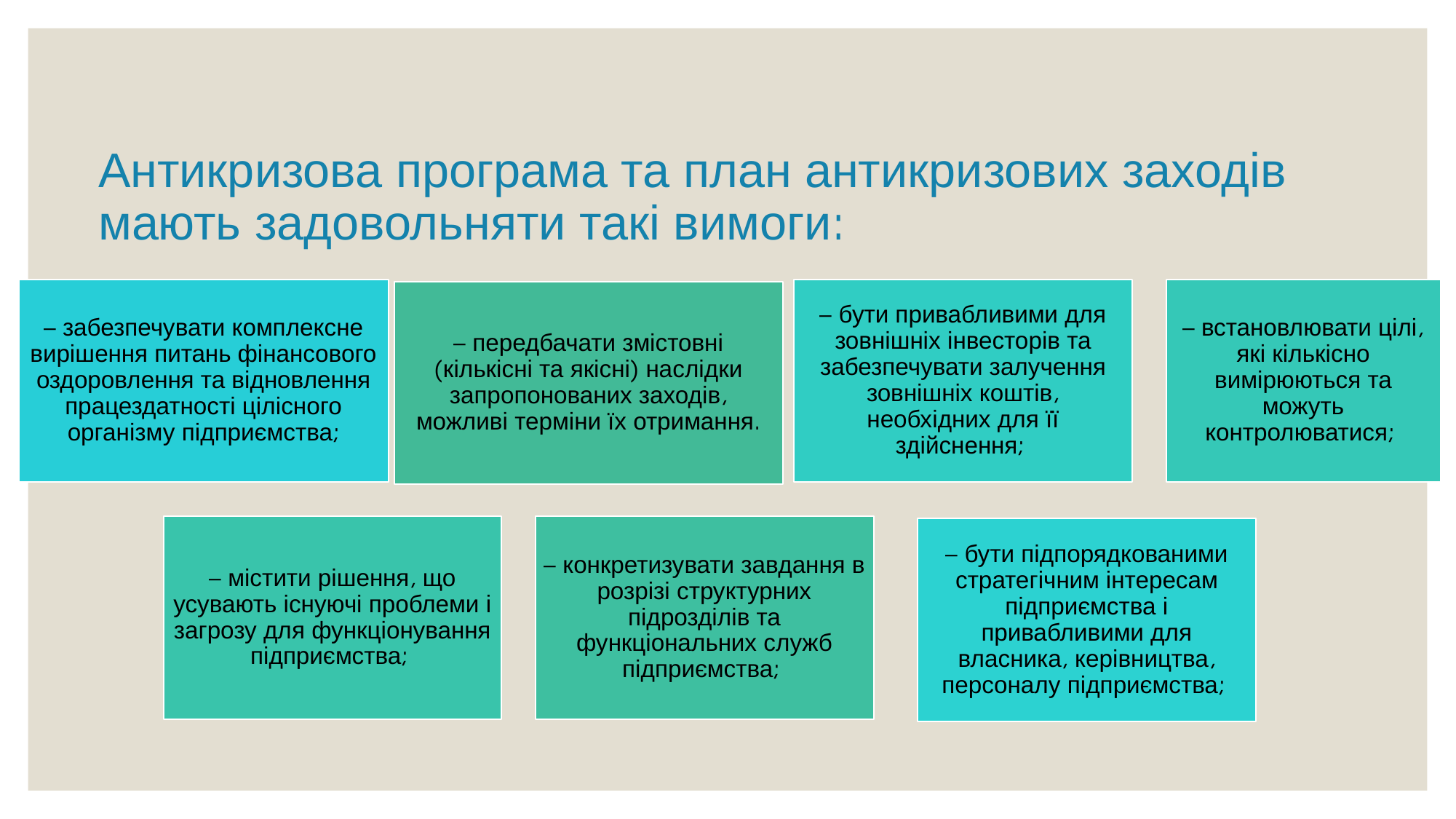

# Антикризова програма та план антикризових заходів мають задовольняти такі вимоги:
– забезпечувати комплексне вирішення питань фінансового оздоровлення та відновлення працездатності цілісного організму підприємства;
– бути підпорядкованими стратегічним інтересам підприємства і привабливими для власника, керівництва, персоналу підприємства;
– бути привабливими для зовнішніх інвесторів та забезпечувати залучення зовнішніх коштів, необхідних для її здійснення;
– встановлювати цілі, які кількісно вимірюються та можуть контролюватися;
– містити рішення, що усувають існуючі проблеми і загрозу для функціонування підприємства;
– конкретизувати завдання в розрізі структурних підрозділів та функціональних служб підприємства;
– передбачати змістовні (кількісні та якісні) наслідки запропонованих заходів, можливі терміни їх отримання.